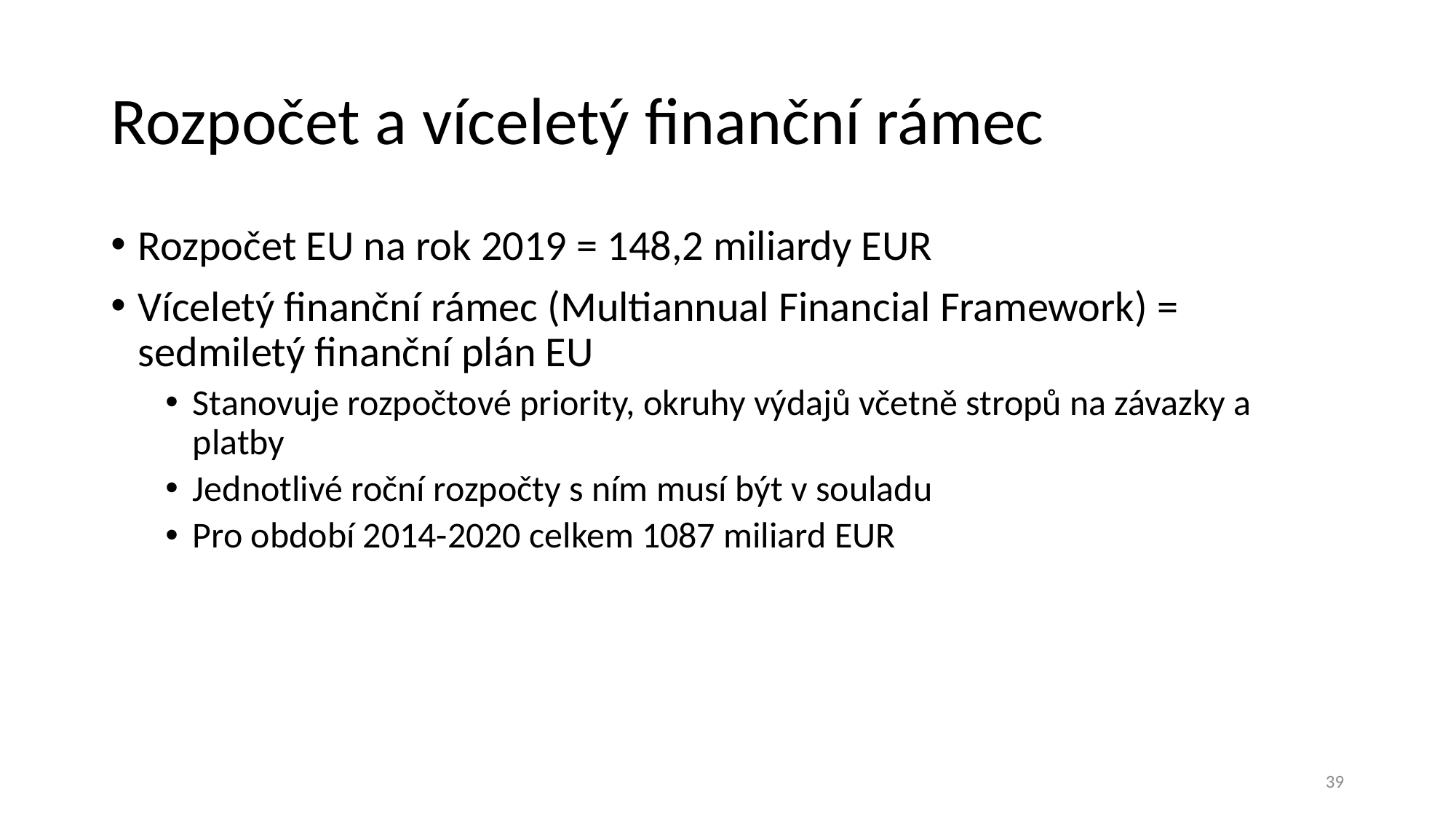

# Rozpočet a víceletý finanční rámec
Rozpočet EU na rok 2019 = 148,2 miliardy EUR
Víceletý finanční rámec (Multiannual Financial Framework) = sedmiletý finanční plán EU
Stanovuje rozpočtové priority, okruhy výdajů včetně stropů na závazky a platby
Jednotlivé roční rozpočty s ním musí být v souladu
Pro období 2014-2020 celkem 1087 miliard EUR

39